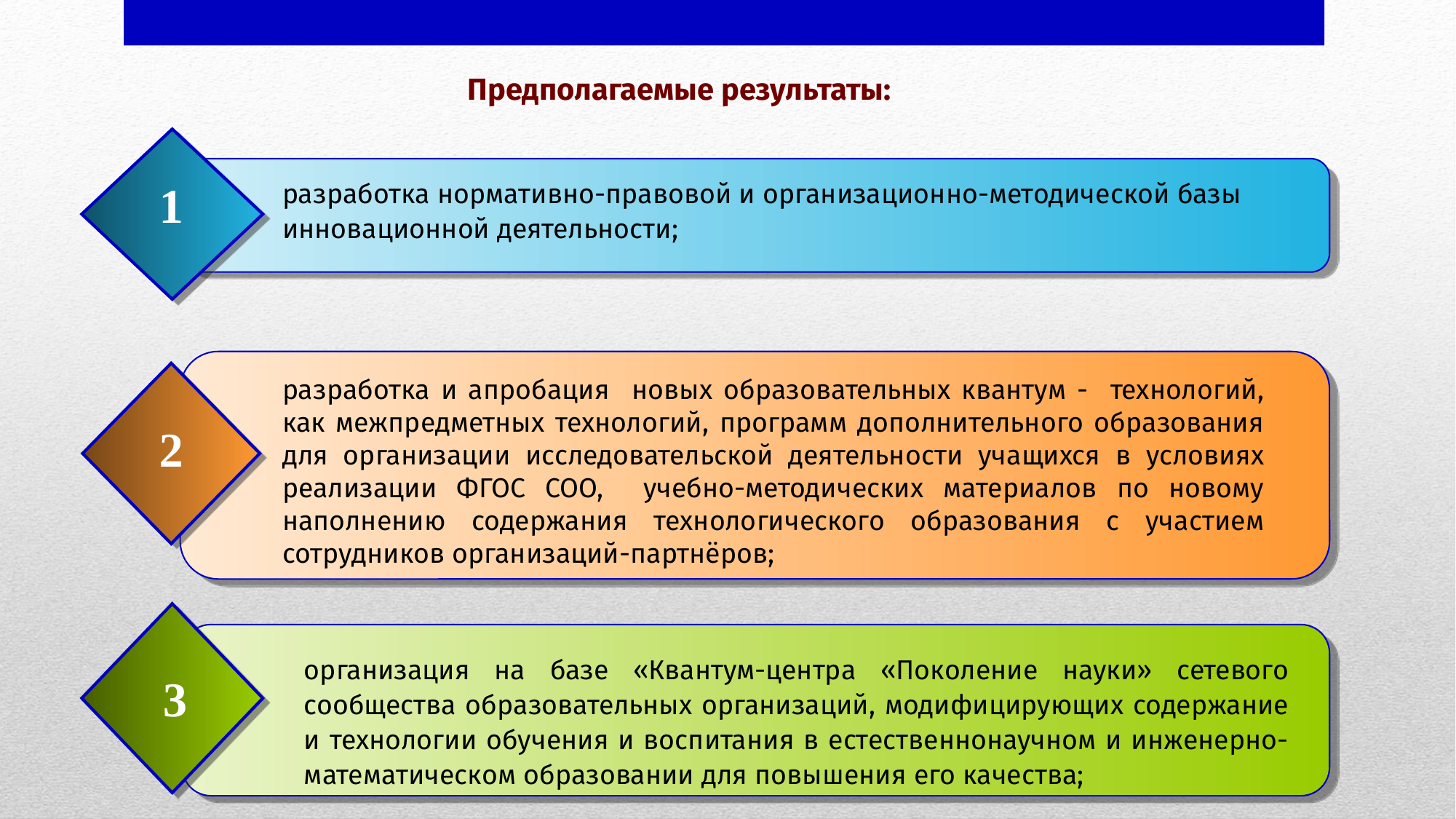

Предполагаемые результаты:

1

разработка нормативно-правовой и организационно-методической базы инновационной деятельности;

разработка и апробация  новых образовательных квантум -  технологий, как межпредметных технологий, программ дополнительного образования для организации исследовательской деятельности учащихся в условиях реализации ФГОС СОО,  учебно-методических материалов по новому наполнению содержания технологического образования с участием сотрудников организаций-партнёров;

2

организация на базе «Квантум-центра «Поколение науки» сетевого сообщества образовательных организаций, модифицирующих содержание и технологии обучения и воспитания в естественнонаучном и инженерно-математическом образовании для повышения его качества;
3